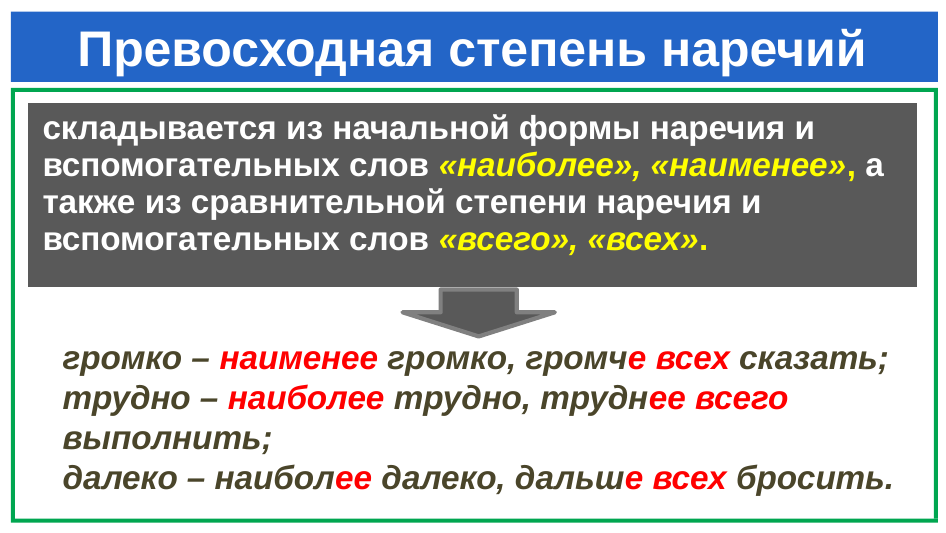

# Превосходная степень наречий
| складывается из начальной формы наречия и вспомогательных слов «наиболее», «наименее», а также из сравнительной степени наречия и вспомогательных слов «всего», «всех». |
| --- |

громко – наименее громко, громче всех сказать;
трудно – наиболее трудно, труднее всего выполнить;
далеко – наиболее далеко, дальше всех бросить.